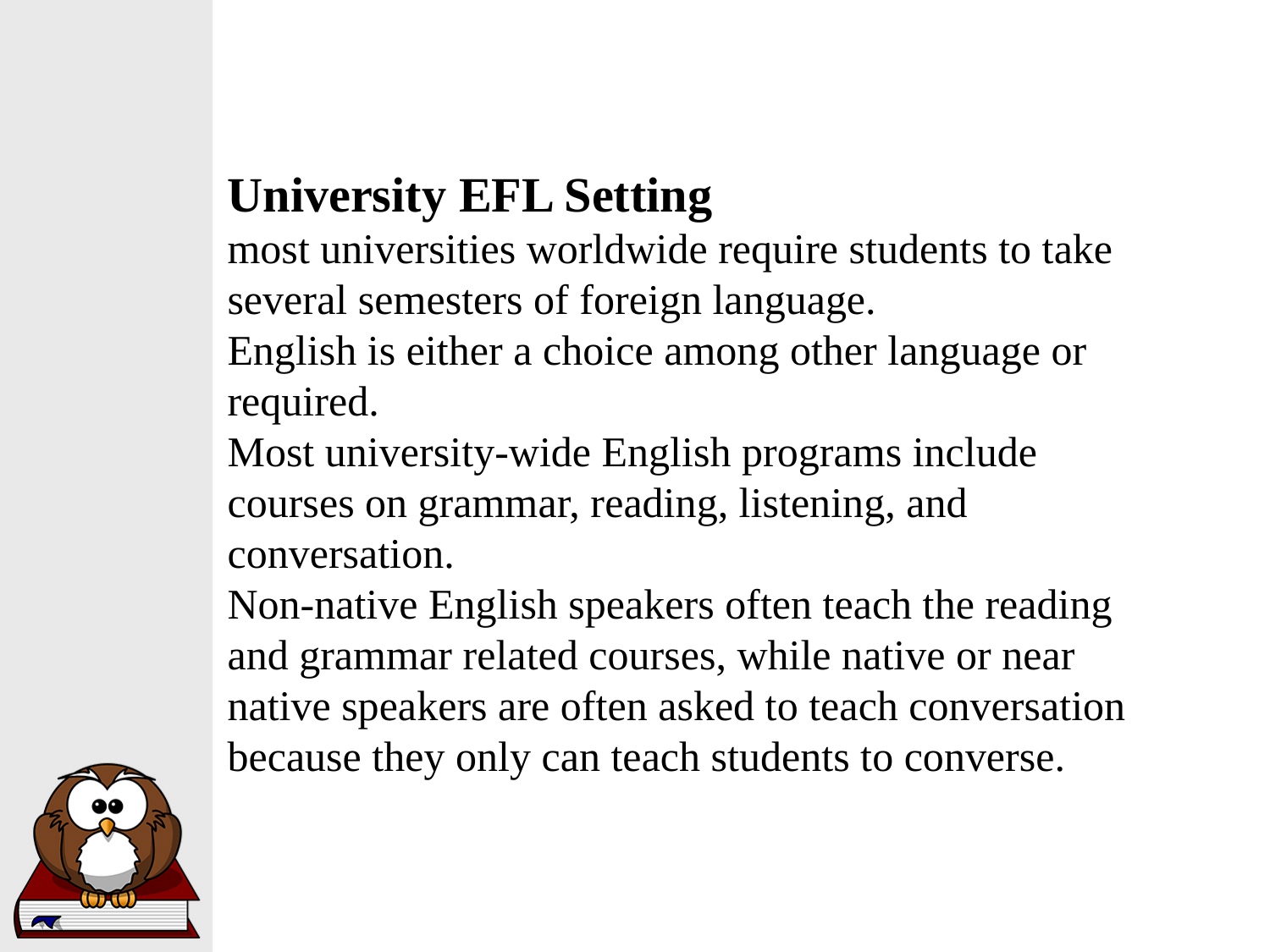

#
University EFL Setting
most universities worldwide require students to take several semesters of foreign language.
English is either a choice among other language or required.
Most university-wide English programs include courses on grammar, reading, listening, and conversation.
Non-native English speakers often teach the reading and grammar related courses, while native or near native speakers are often asked to teach conversation because they only can teach students to converse.